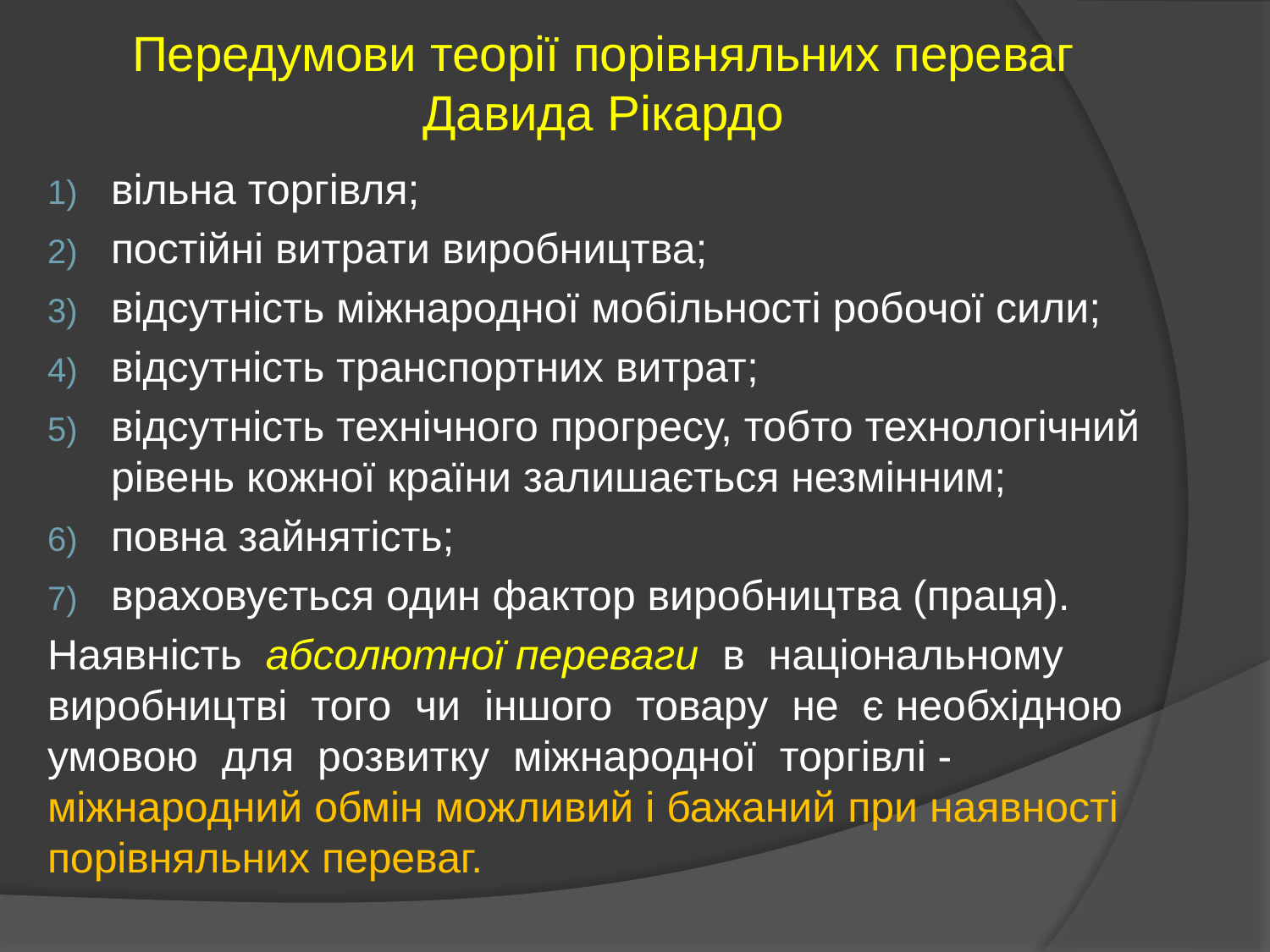

# Передумови теорії порівняльних переваг Давида Рікардо
вільна торгівля;
постійні витрати виробництва;
відсутність міжнародної мобільності робочої сили;
відсутність транспортних витрат;
відсутність технічного прогресу, тобто технологічний рівень кожної країни залишається незмінним;
повна зайнятість;
враховується один фактор виробництва (праця).
Наявність  абсолютної переваги  в  національному  виробництві  того  чи  іншого  товару  не  є необхідною  умовою  для  розвитку  міжнародної  торгівлі -  міжнародний обмін можливий і бажаний при наявності порівняльних переваг.